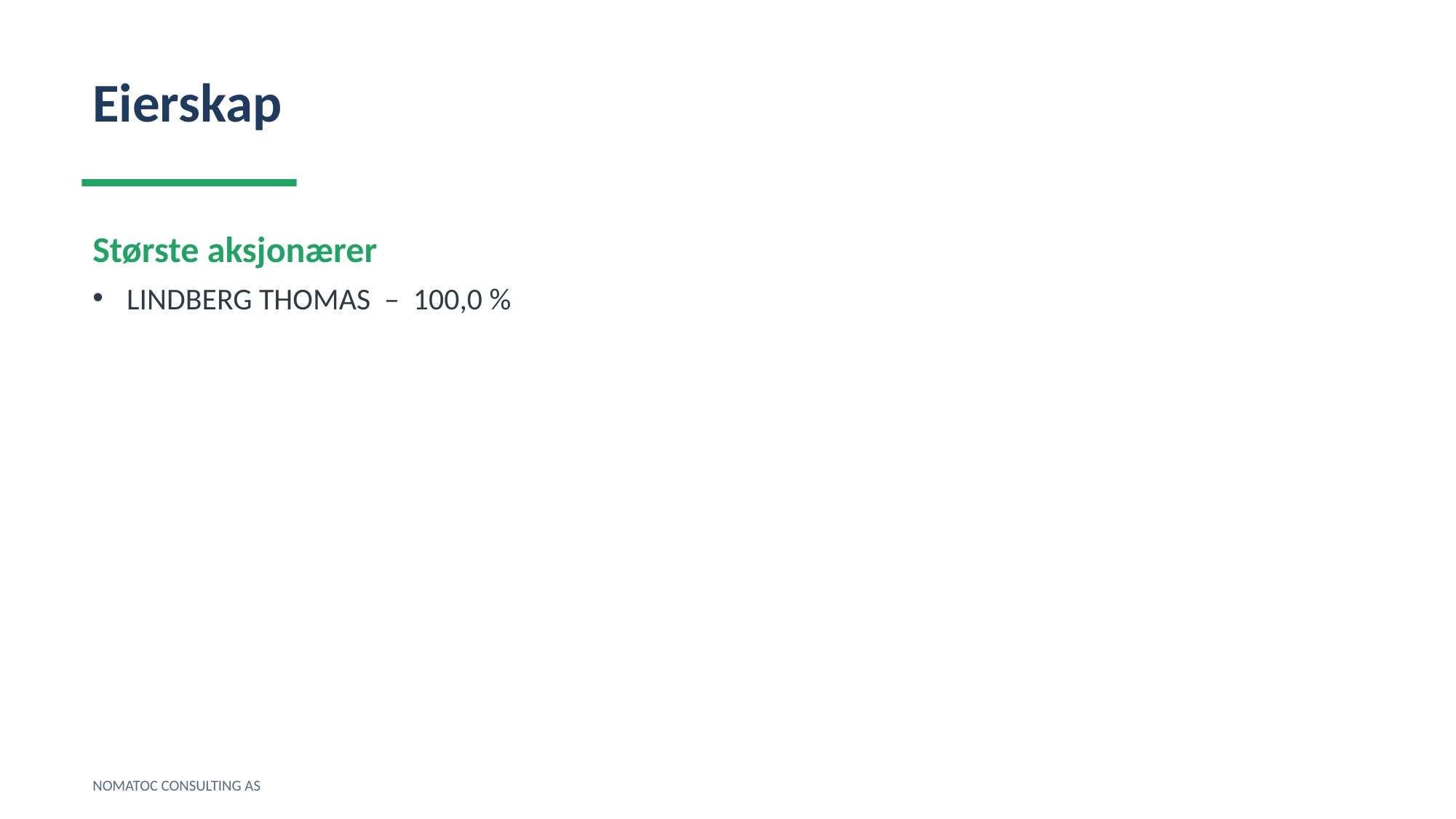

Eierskap

Største aksjonærer
LINDBERG THOMAS  –  100,0 %
NOMATOC CONSULTING AS